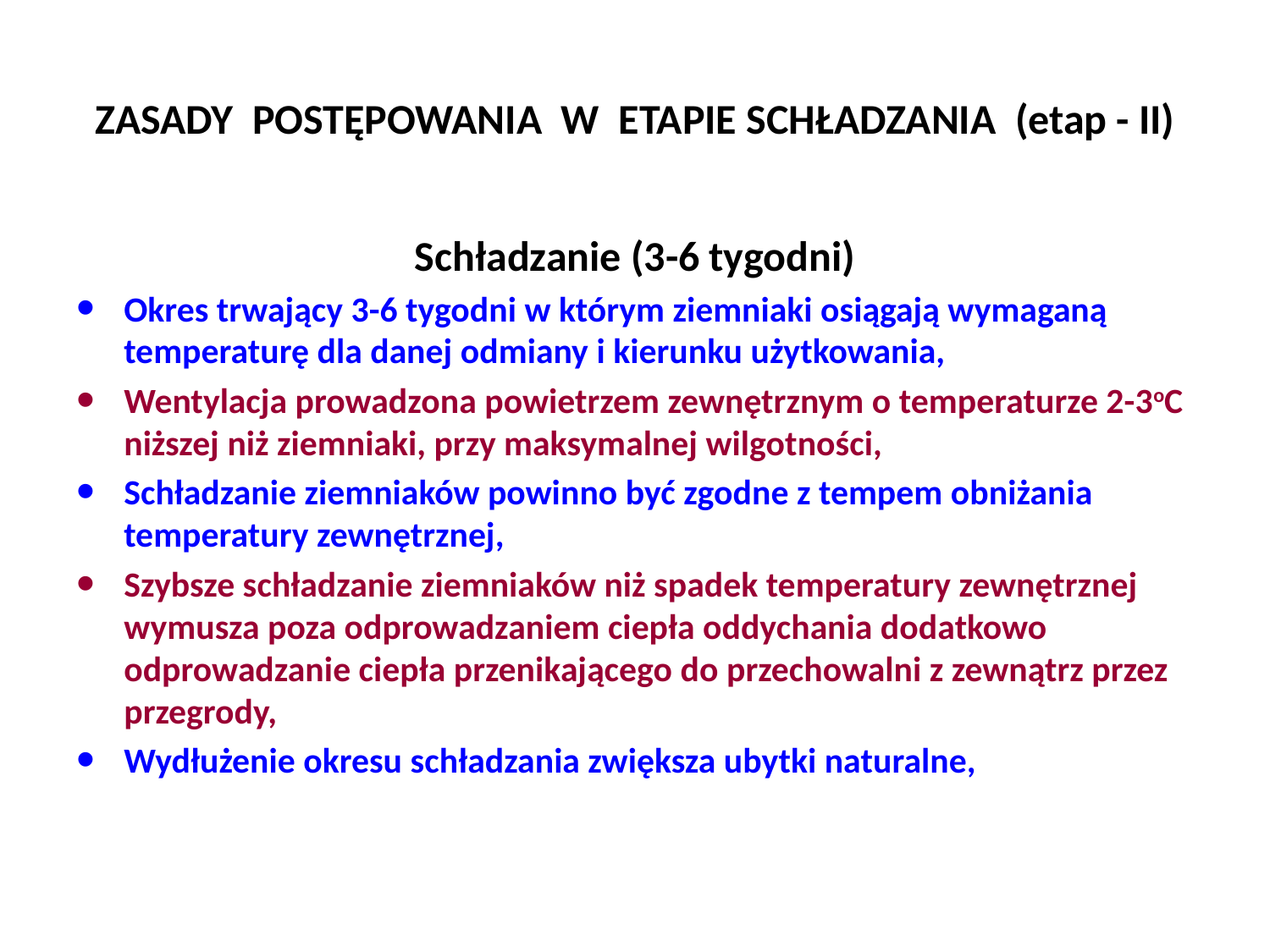

# ZASADY  POSTĘPOWANIA  W  ETAPIE SCHŁADZANIA  (etap - II)
Schładzanie (3-6 tygodni)
Okres trwający 3-6 tygodni w którym ziemniaki osiągają wymaganą temperaturę dla danej odmiany i kierunku użytkowania,
Wentylacja prowadzona powietrzem zewnętrznym o temperaturze 2-3oC niższej niż ziemniaki, przy maksymalnej wilgotności,
Schładzanie ziemniaków powinno być zgodne z tempem obniżania temperatury zewnętrznej,
Szybsze schładzanie ziemniaków niż spadek temperatury zewnętrznej wymusza poza odprowadzaniem ciepła oddychania dodatkowo odprowadzanie ciepła przenikającego do przechowalni z zewnątrz przez przegrody,
Wydłużenie okresu schładzania zwiększa ubytki naturalne,